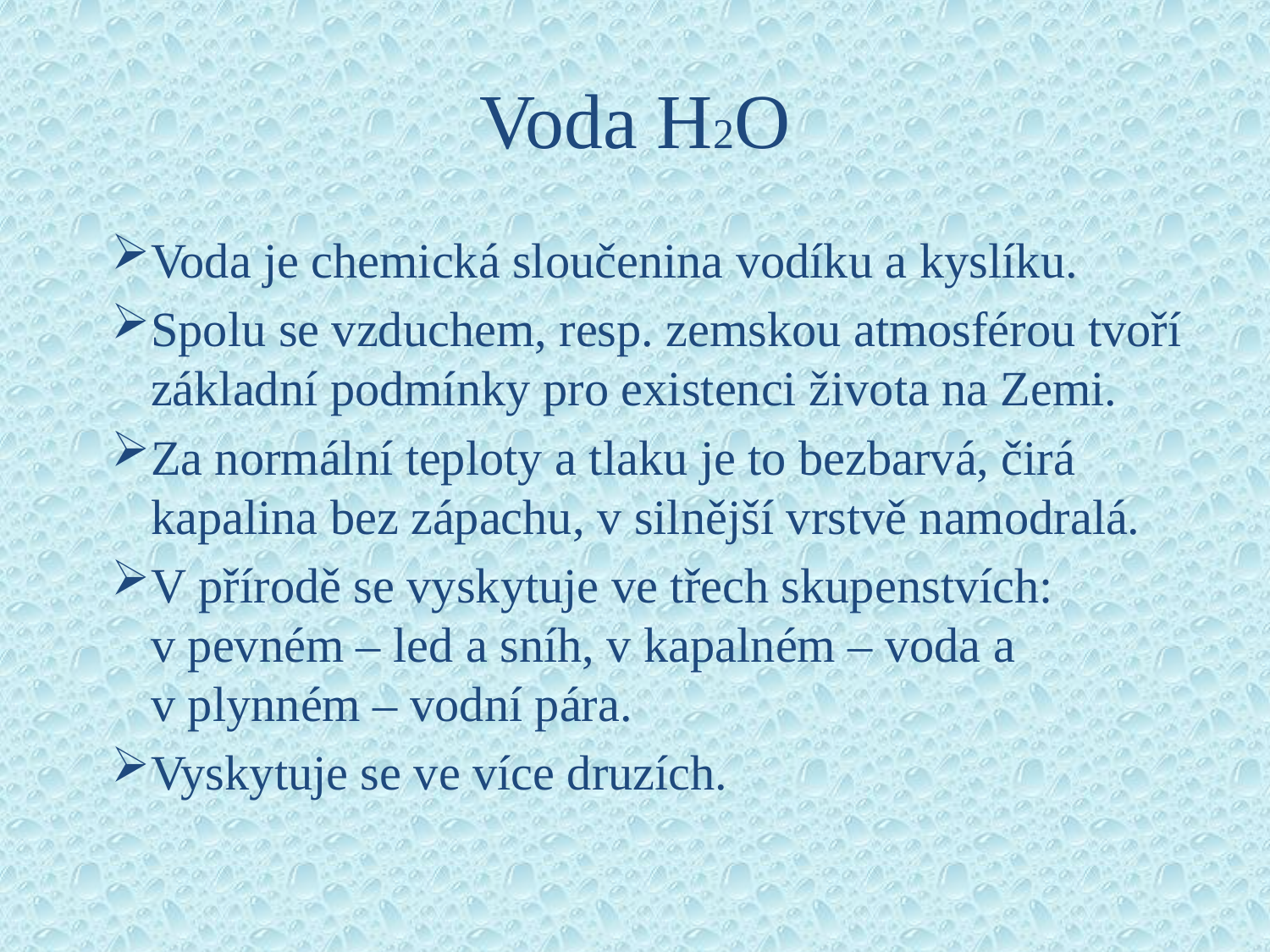

# Voda H2O
Voda je chemická sloučenina vodíku a kyslíku.
Spolu se vzduchem, resp. zemskou atmosférou tvoří základní podmínky pro existenci života na Zemi.
Za normální teploty a tlaku je to bezbarvá, čirá kapalina bez zápachu, v silnější vrstvě namodralá.
V přírodě se vyskytuje ve třech skupenstvích: v pevném – led a sníh, v kapalném – voda a v plynném – vodní pára.
Vyskytuje se ve více druzích.